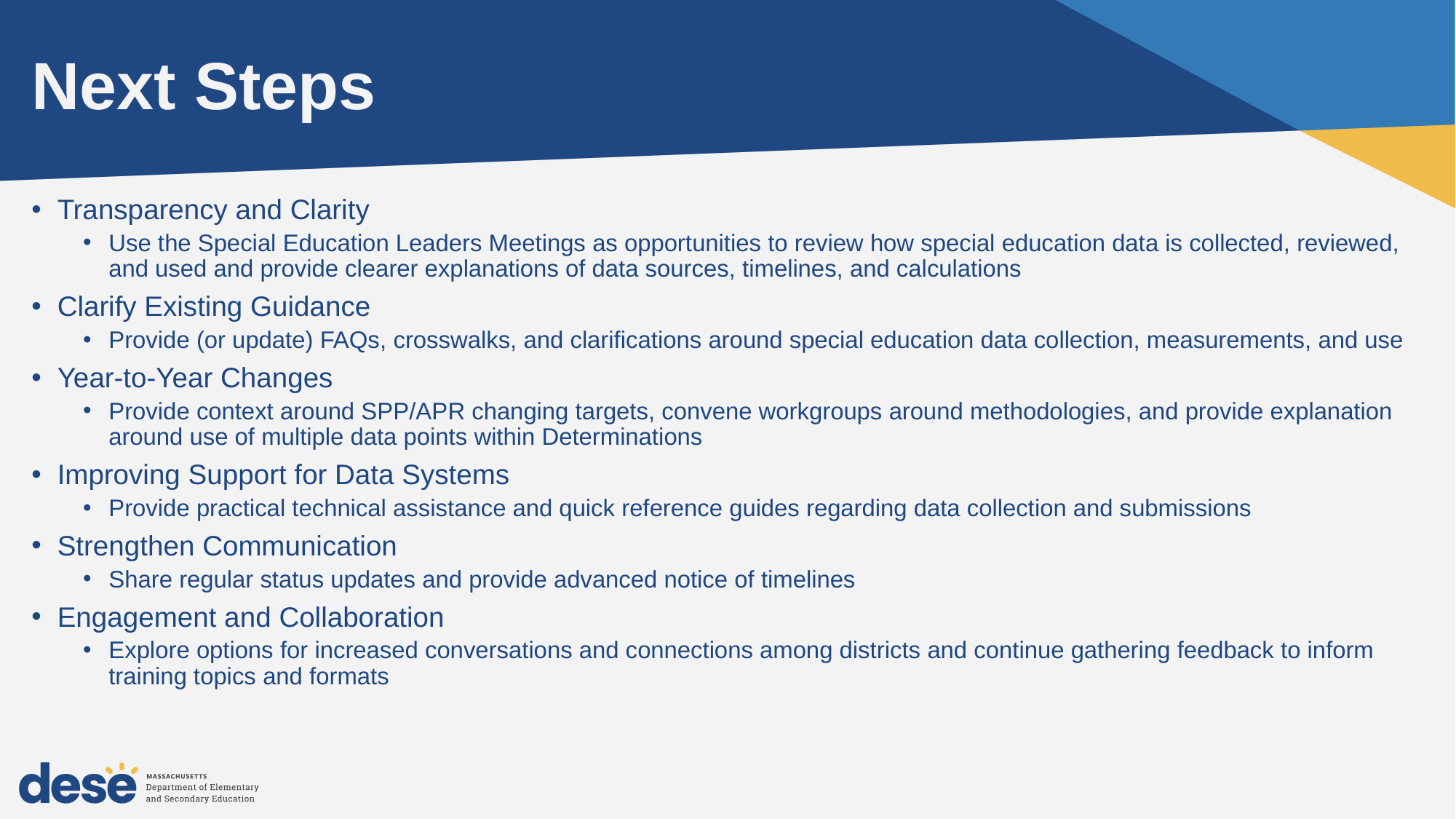

# Next Steps
Transparency and Clarity
Use the Special Education Leaders Meetings as opportunities to review how special education data is collected, reviewed, and used and provide clearer explanations of data sources, timelines, and calculations
Clarify Existing Guidance
Provide (or update) FAQs, crosswalks, and clarifications around special education data collection, measurements, and use
Year-to-Year Changes
Provide context around SPP/APR changing targets, convene workgroups around methodologies, and provide explanation around use of multiple data points within Determinations
Improving Support for Data Systems
Provide practical technical assistance and quick reference guides regarding data collection and submissions
Strengthen Communication
Share regular status updates and provide advanced notice of timelines
Engagement and Collaboration
Explore options for increased conversations and connections among districts and continue gathering feedback to inform training topics and formats